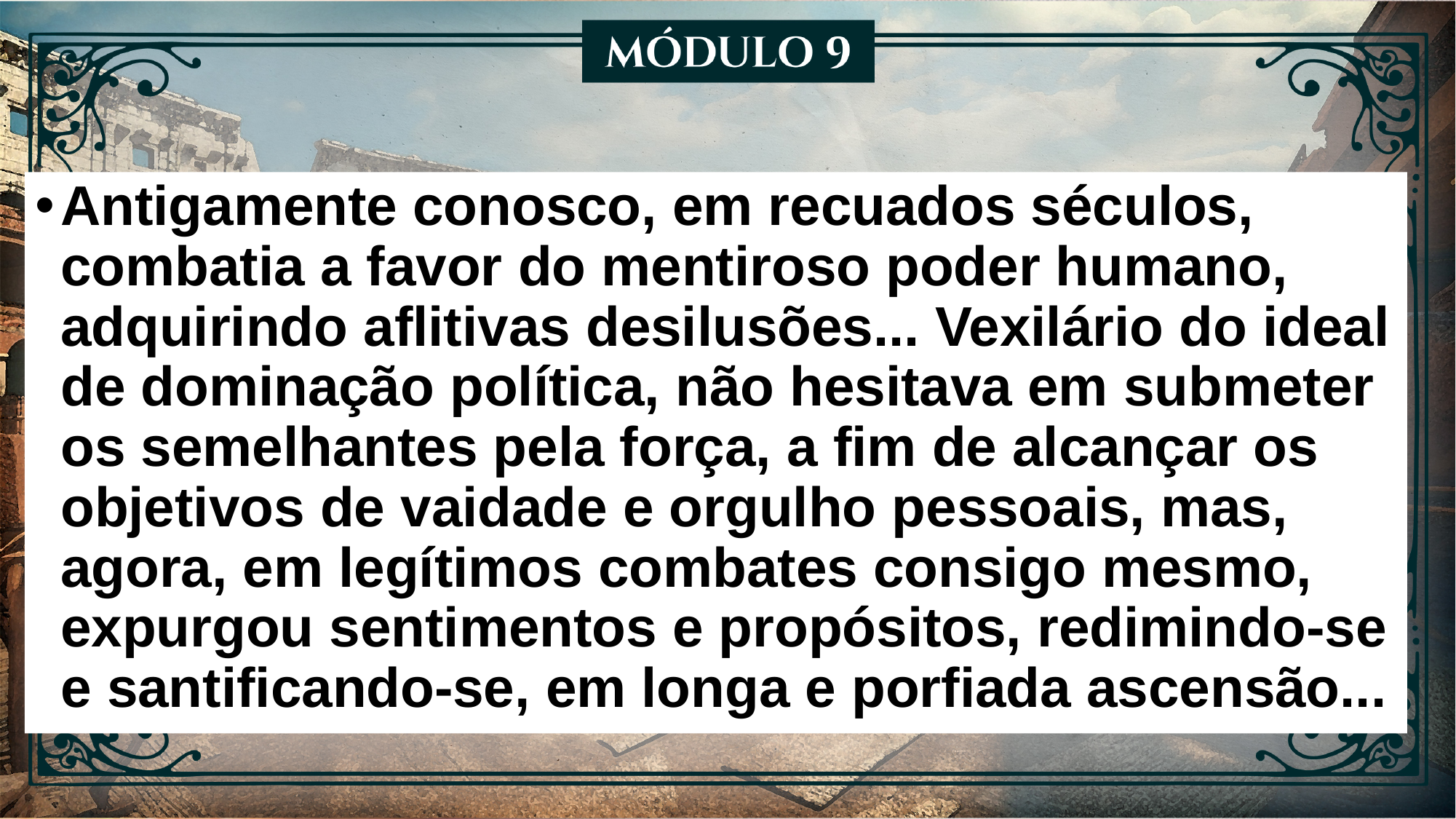

Antigamente conosco, em recuados séculos, combatia a favor do mentiroso poder humano, adquirindo aflitivas desilusões... Vexilário do ideal de dominação política, não hesitava em submeter os semelhantes pela força, a fim de alcançar os objetivos de vaidade e orgulho pessoais, mas, agora, em legítimos combates consigo mesmo, expurgou sentimentos e propósitos, redimindo-se e santificando-se, em longa e porfiada ascensão...